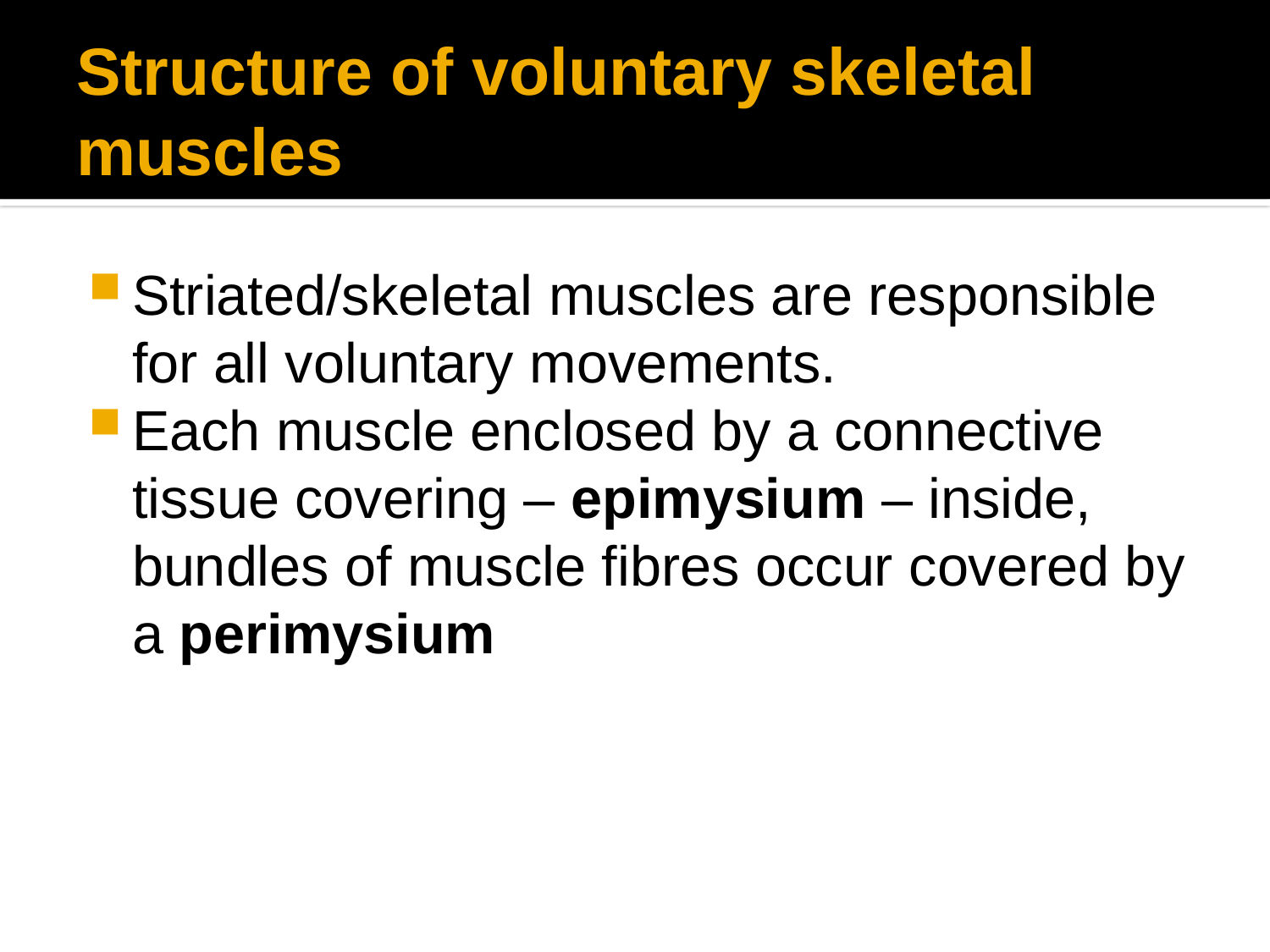

# Structure of voluntary skeletal muscles
Striated/skeletal muscles are responsible for all voluntary movements.
Each muscle enclosed by a connective tissue covering – epimysium – inside, bundles of muscle fibres occur covered by a perimysium